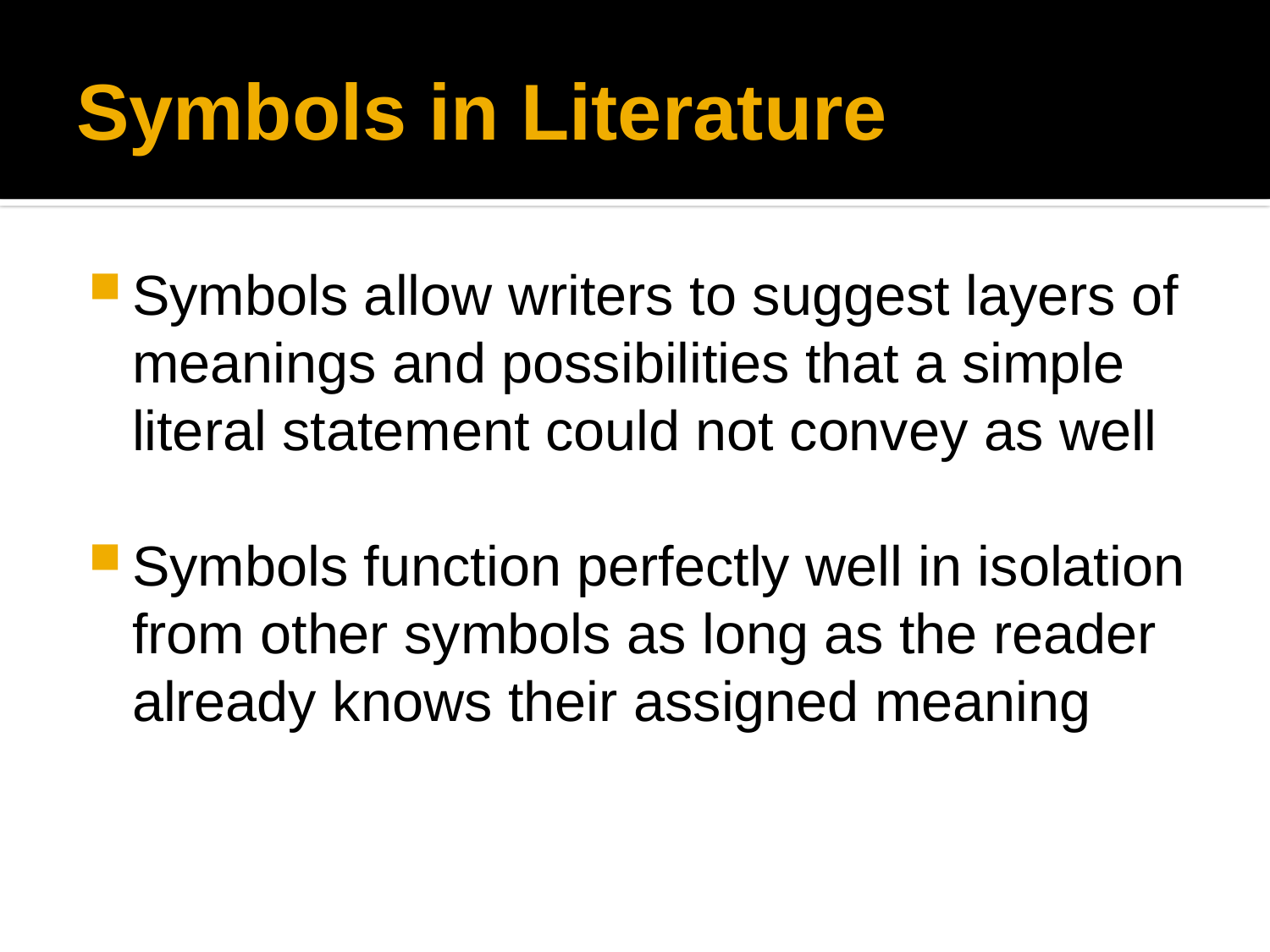

# Symbols in Literature
Symbols allow writers to suggest layers of meanings and possibilities that a simple literal statement could not convey as well

Symbols function perfectly well in isolation from other symbols as long as the reader already knows their assigned meaning